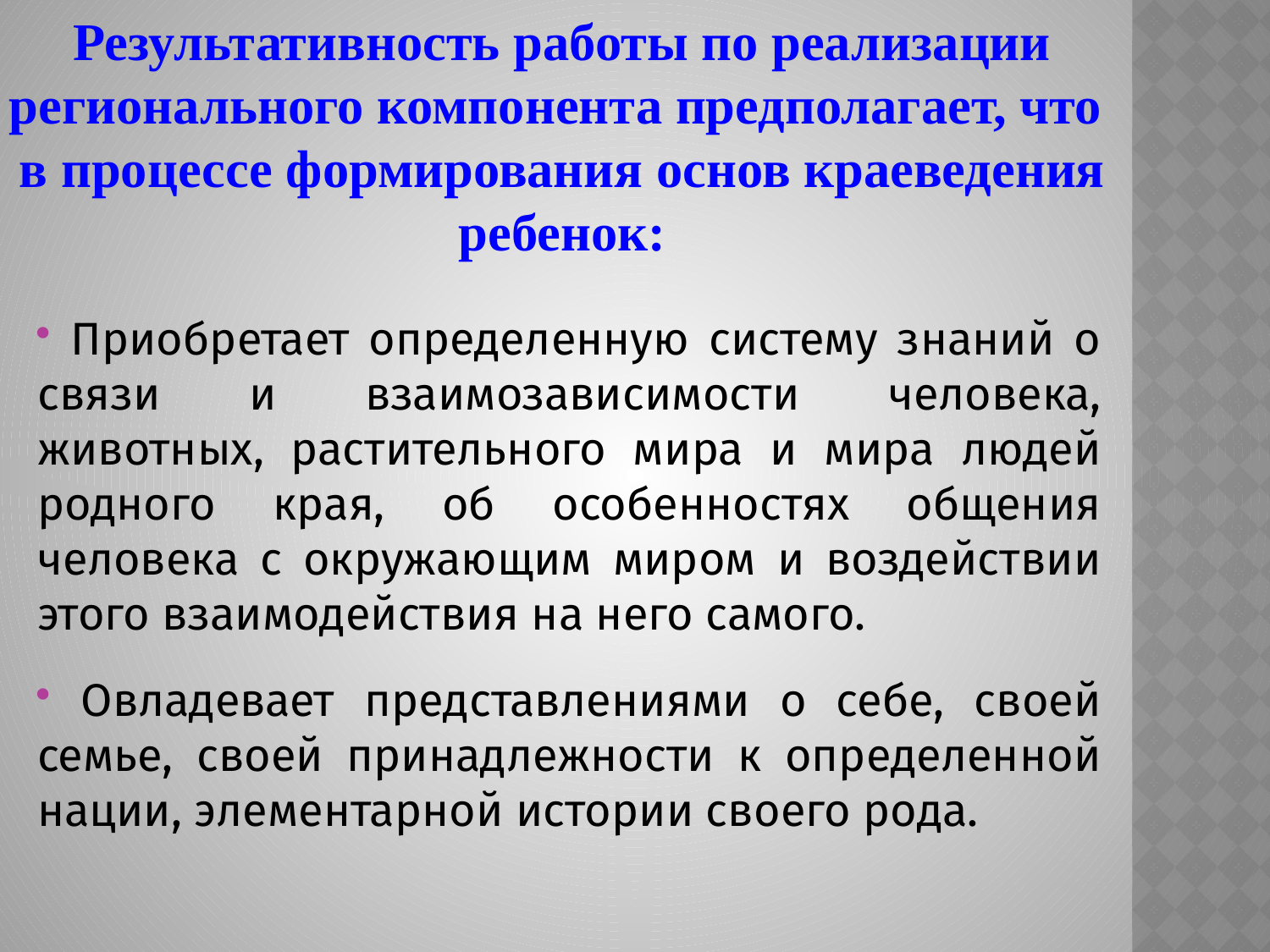

# Результативность работы по реализации регионального компонента предполагает, что в процессе формирования основ краеведения ребенок:
 Приобретает определенную систему знаний о связи и взаимозависимости человека, животных, растительного мира и мира людей родного края, об особенностях общения человека с окружающим миром и воздействии этого взаимодействия на него самого.
 Овладевает представлениями о себе, своей семье, своей принадлежности к определенной нации, элементарной истории своего рода.